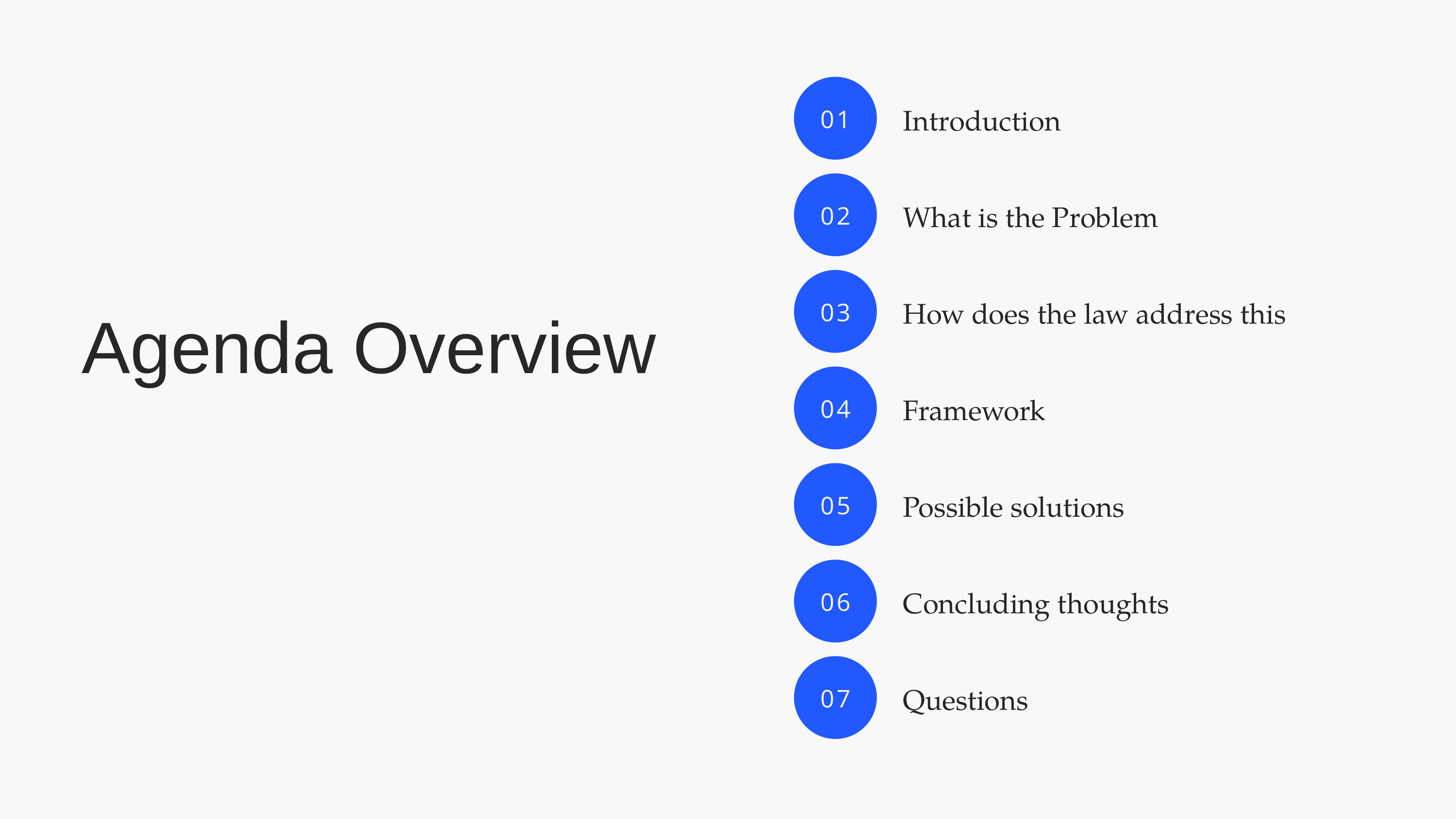

01
Introduction

02
What is the Problem

03
Agenda Overview
How does the law address this

04
Framework

05
Possible solutions

06
Concluding thoughts

07
Questions